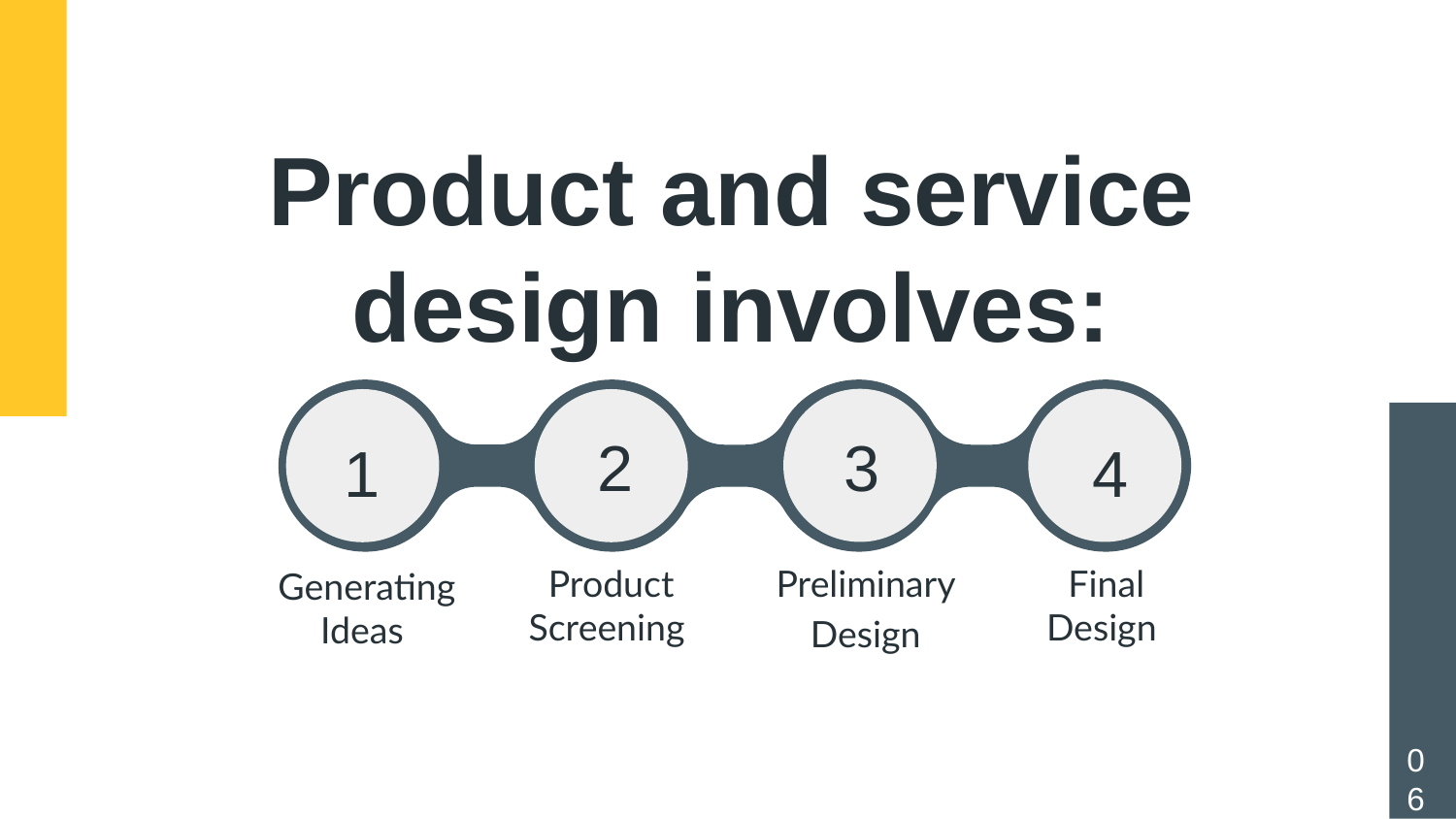

# Product and service design involves:

1
2
3
4
Final Design
Preliminary Design
Product Screening
Generating Ideas
06